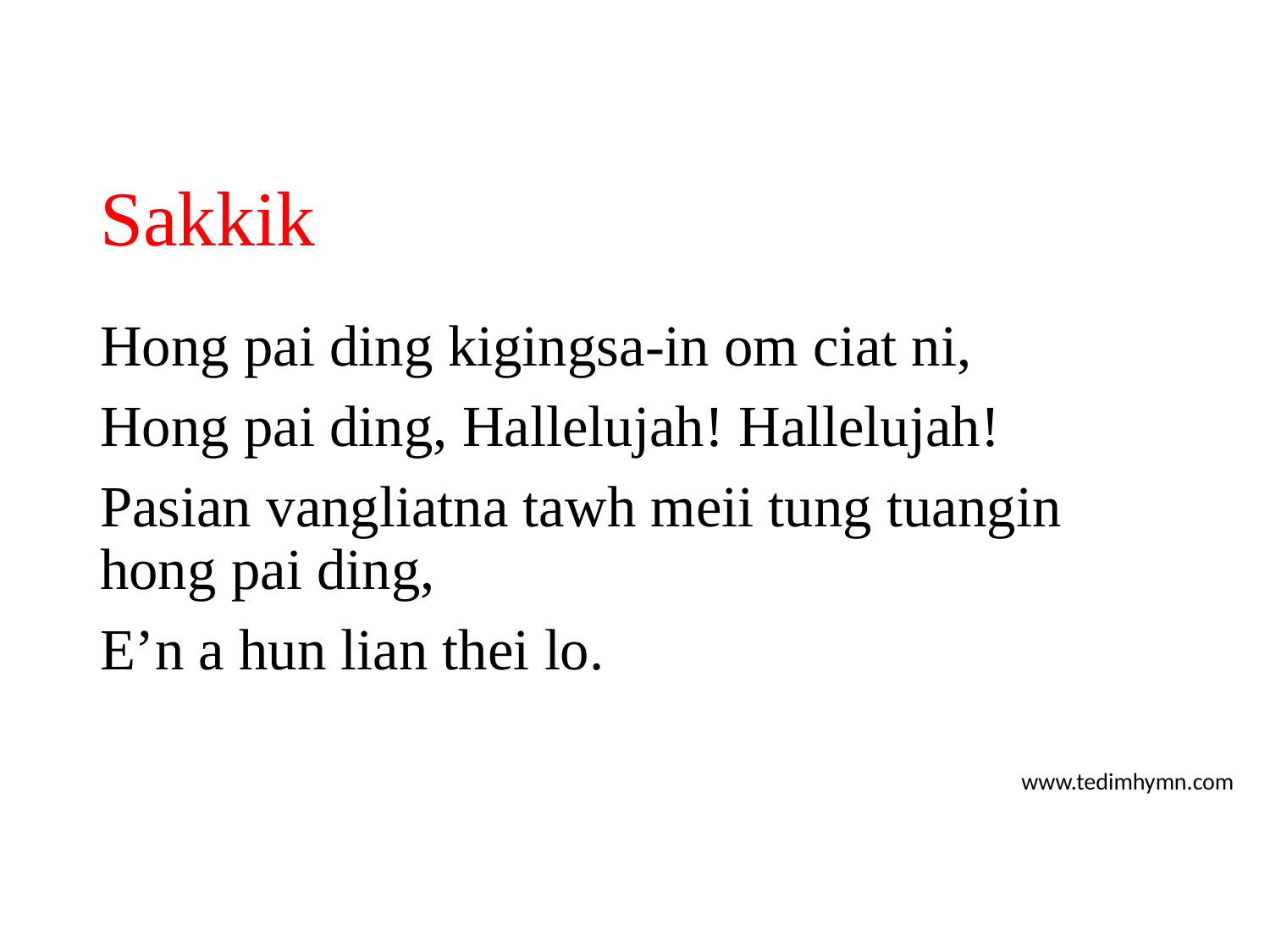

# Sakkik
Hong pai ding kigingsa-in om ciat ni,
Hong pai ding, Hallelujah! Hallelujah!
Pasian vangliatna tawh meii tung tuangin hong pai ding,
E’n a hun lian thei lo.
www.tedimhymn.com